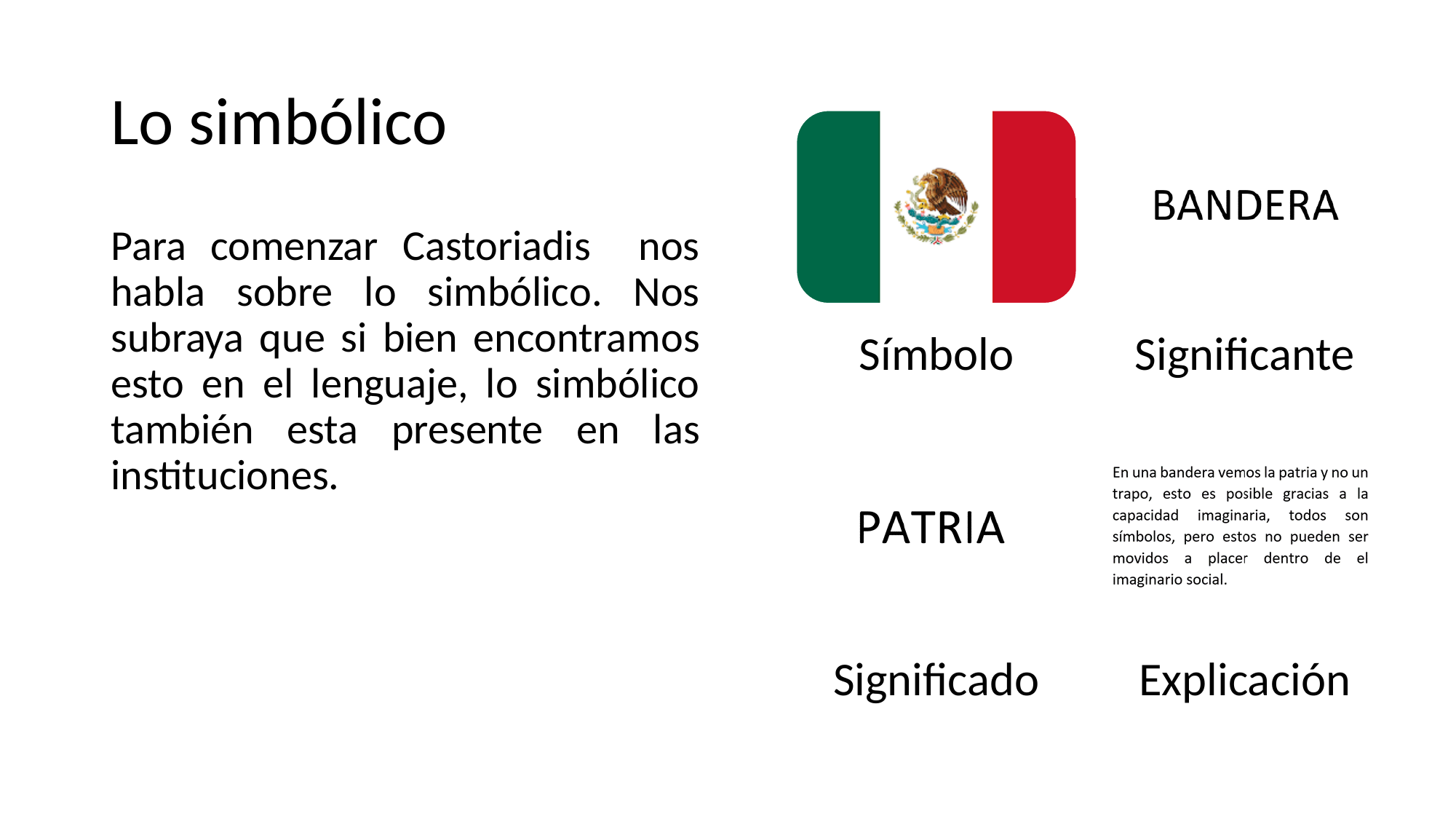

# Lo simbólico
Símbolo
Significante
Significado
Explicación
Para comenzar Castoriadis  nos habla sobre lo simbólico. Nos subraya que si bien encontramos esto en el lenguaje, lo simbólico también esta presente en las instituciones.